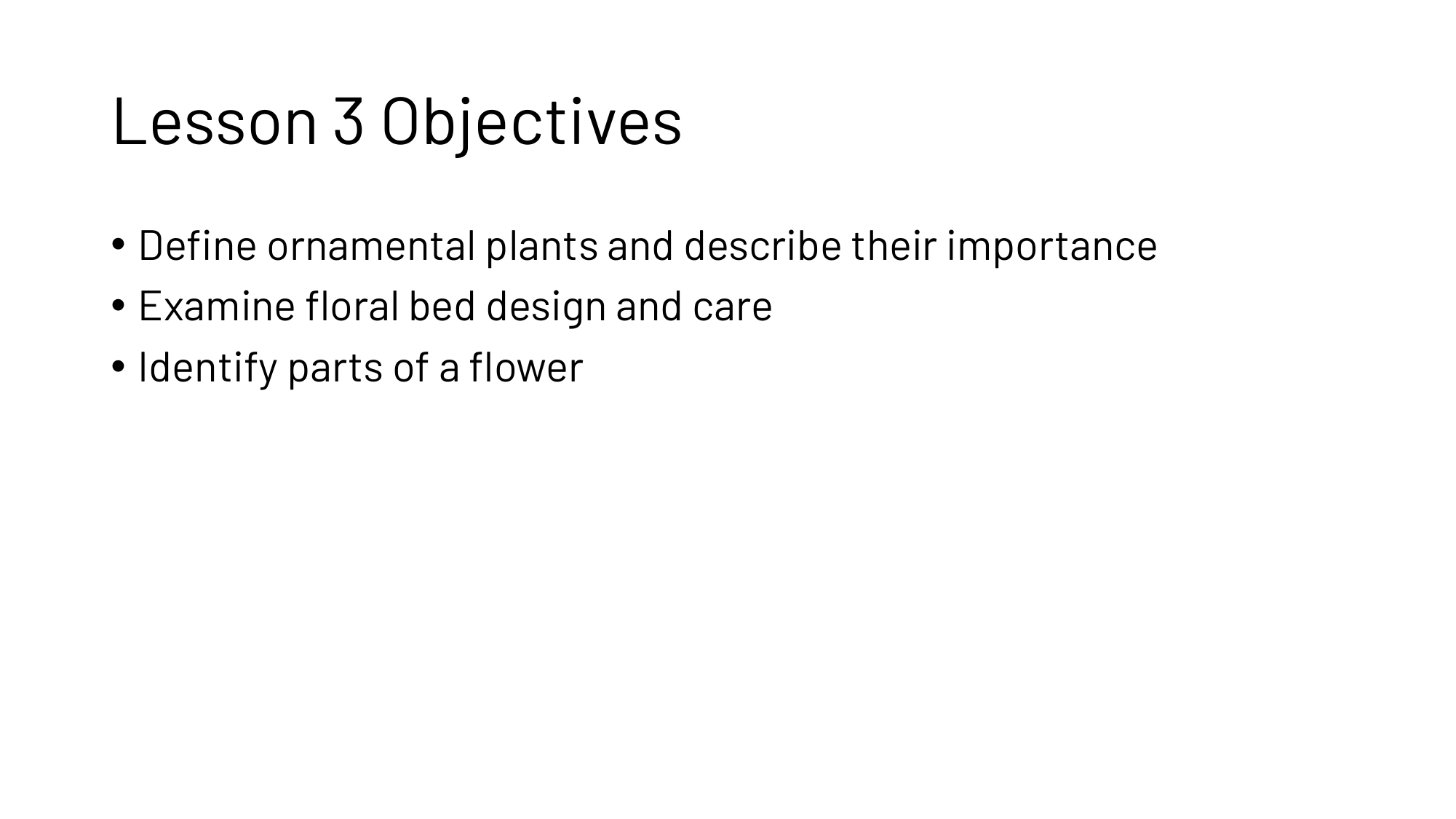

# Lesson 3 Objectives
Define ornamental plants and describe their importance
Examine floral bed design and care
Identify parts of a flower